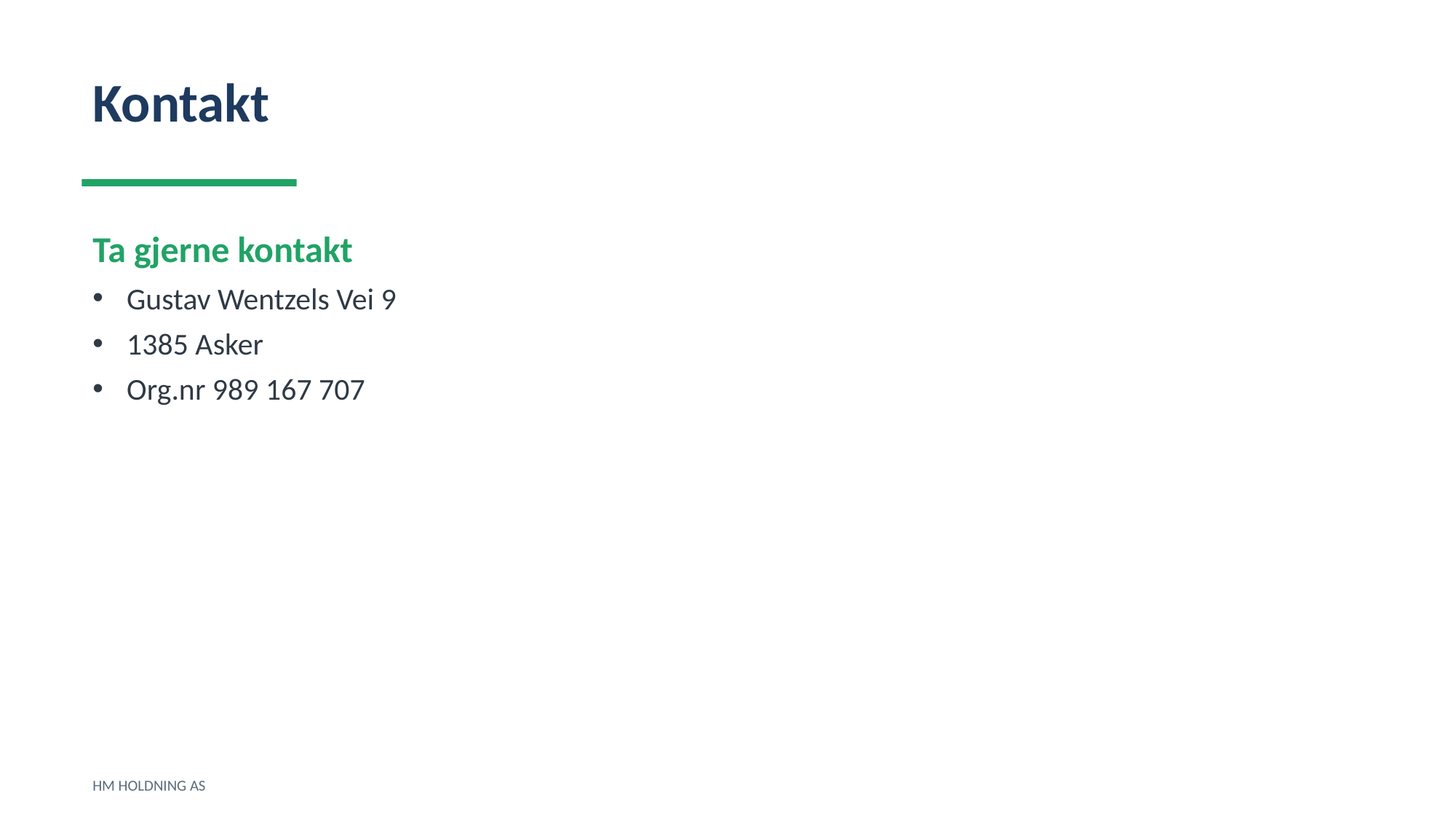

Kontakt

Ta gjerne kontakt
Gustav Wentzels Vei 9
1385 Asker
Org.nr 989 167 707
HM HOLDNING AS